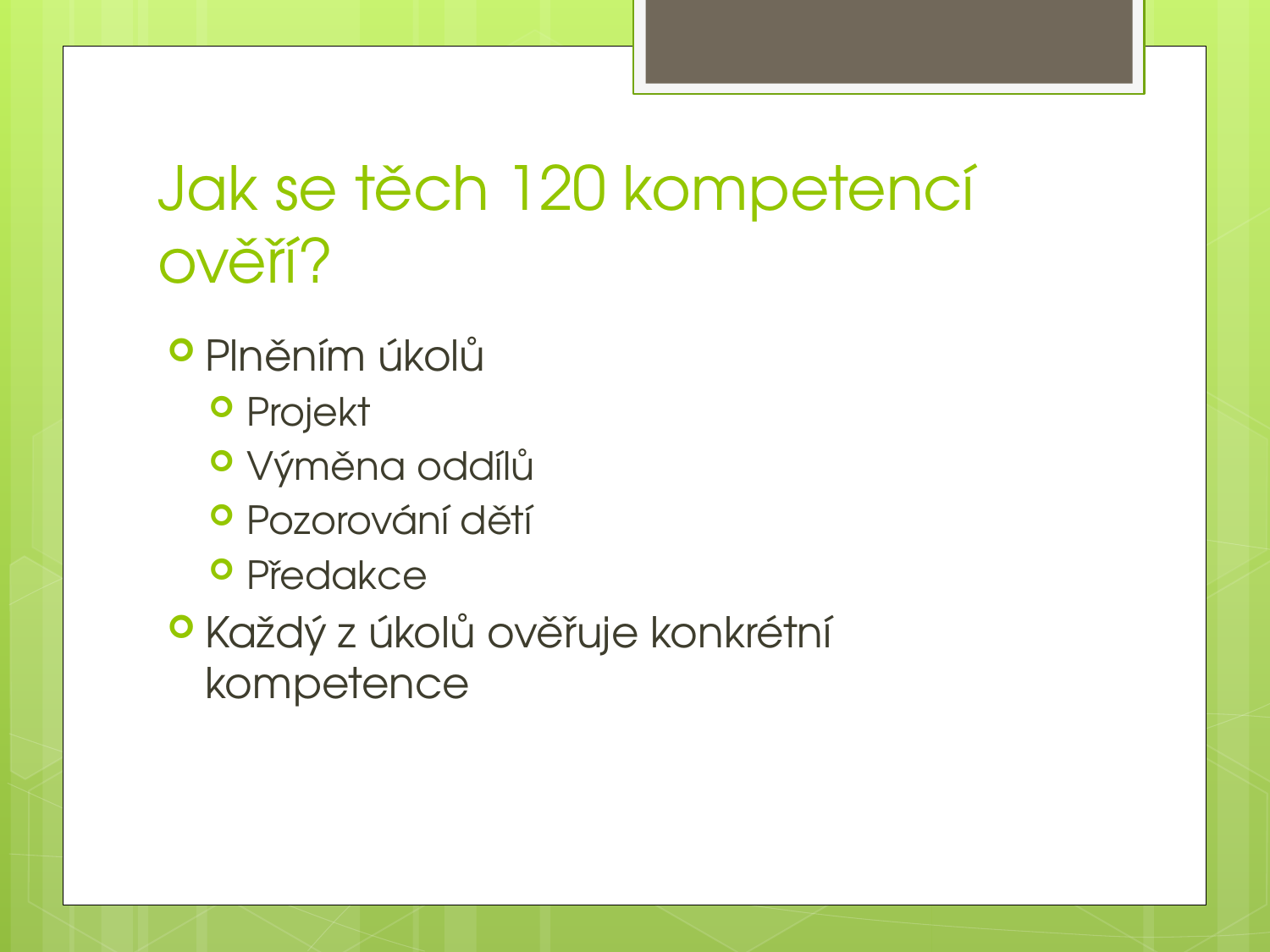

# Jak se těch 120 kompetencí ověří?
Plněním úkolů
Projekt
Výměna oddílů
Pozorování dětí
Předakce
Každý z úkolů ověřuje konkrétní kompetence